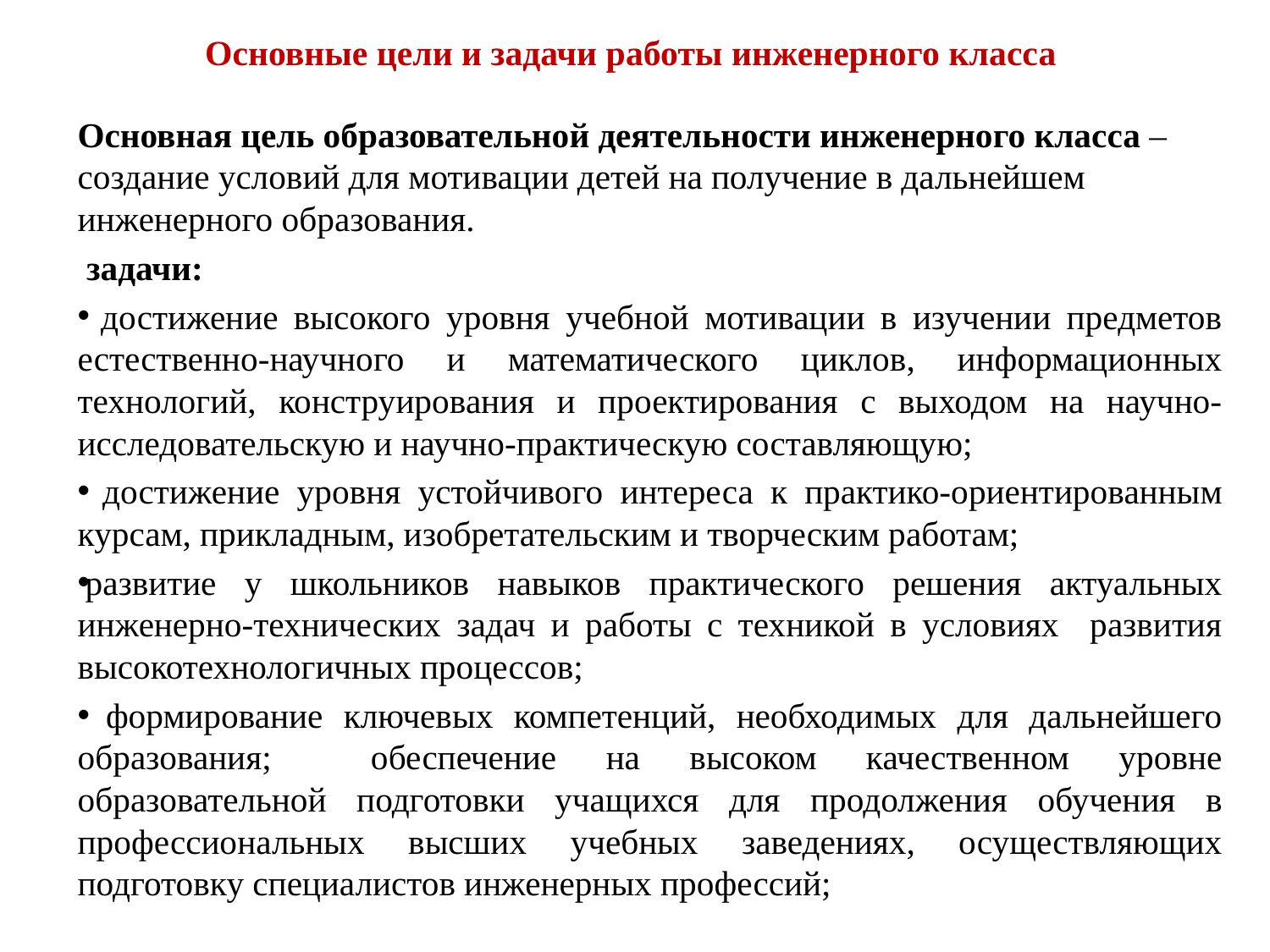

# Основные цели и задачи работы инженерного класса
Основная цель образовательной деятельности инженерного класса – создание условий для мотивации детей на получение в дальнейшем инженерного образования.
 задачи:
 достижение высокого уровня учебной мотивации в изучении предметов естественно-научного и математического циклов, информационных технологий, конструирования и проектирования с выходом на научно-исследовательскую и научно-практическую составляющую;
 достижение уровня устойчивого интереса к практико-ориентированным курсам, прикладным, изобретательским и творческим работам;
развитие у школьников навыков практического решения актуальных инженерно-технических задач и работы с техникой в условиях  развития высокотехнологичных процессов;
 формирование ключевых компетенций, необходимых для дальнейшего образования;  обеспечение на высоком качественном уровне образовательной подготовки учащихся для продолжения обучения в профессиональных высших учебных заведениях, осуществляющих подготовку специалистов инженерных профессий;